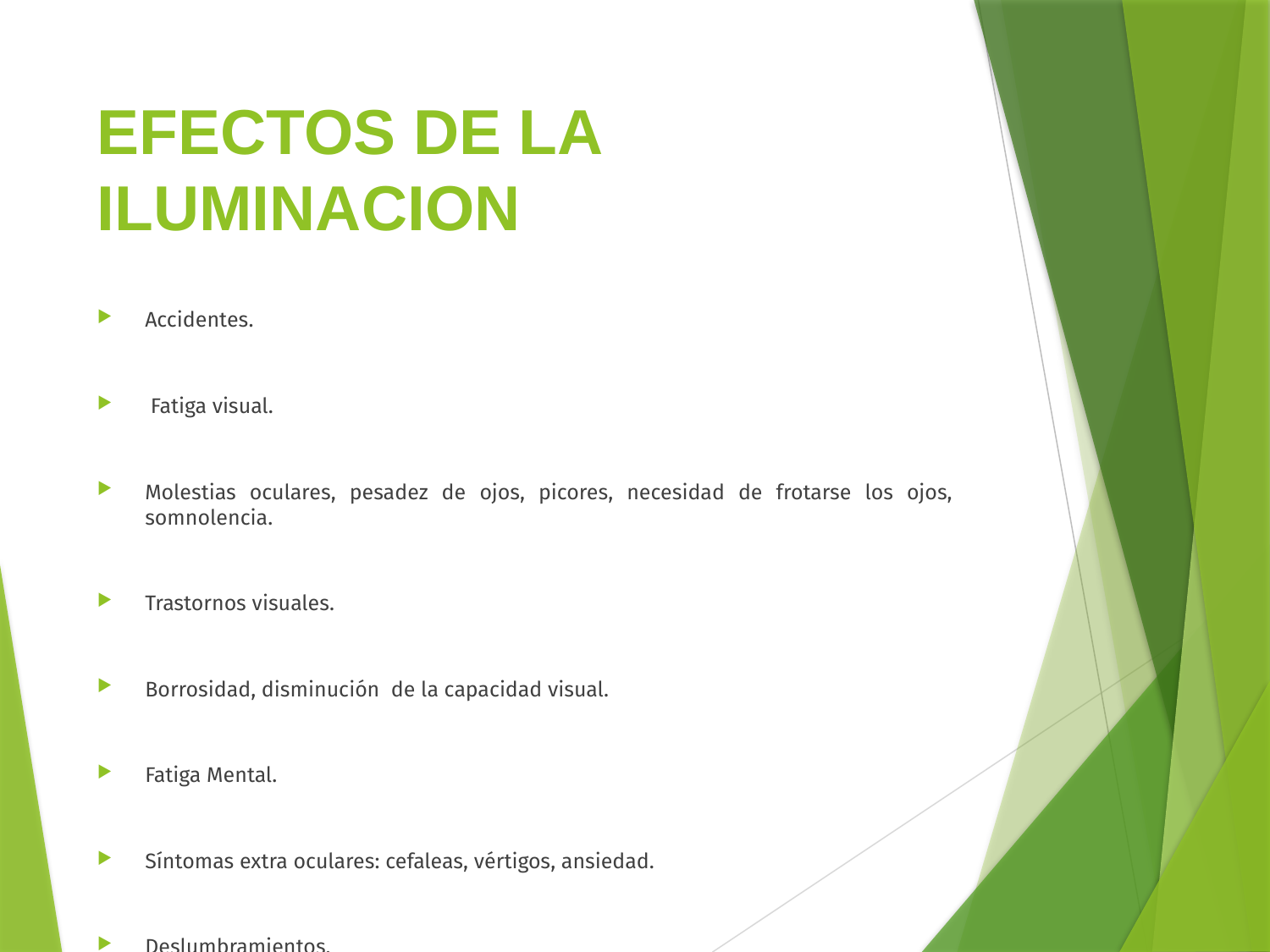

# EFECTOS DE LA ILUMINACION
Accidentes.

 Fatiga visual.

Molestias oculares, pesadez de ojos, picores, necesidad de frotarse los ojos, somnolencia.

Trastornos visuales.

Borrosidad, disminución  de la capacidad visual.

Fatiga Mental.

Síntomas extra oculares: cefaleas, vértigos, ansiedad.

Deslumbramientos.

Pérdida momentánea de la visión.